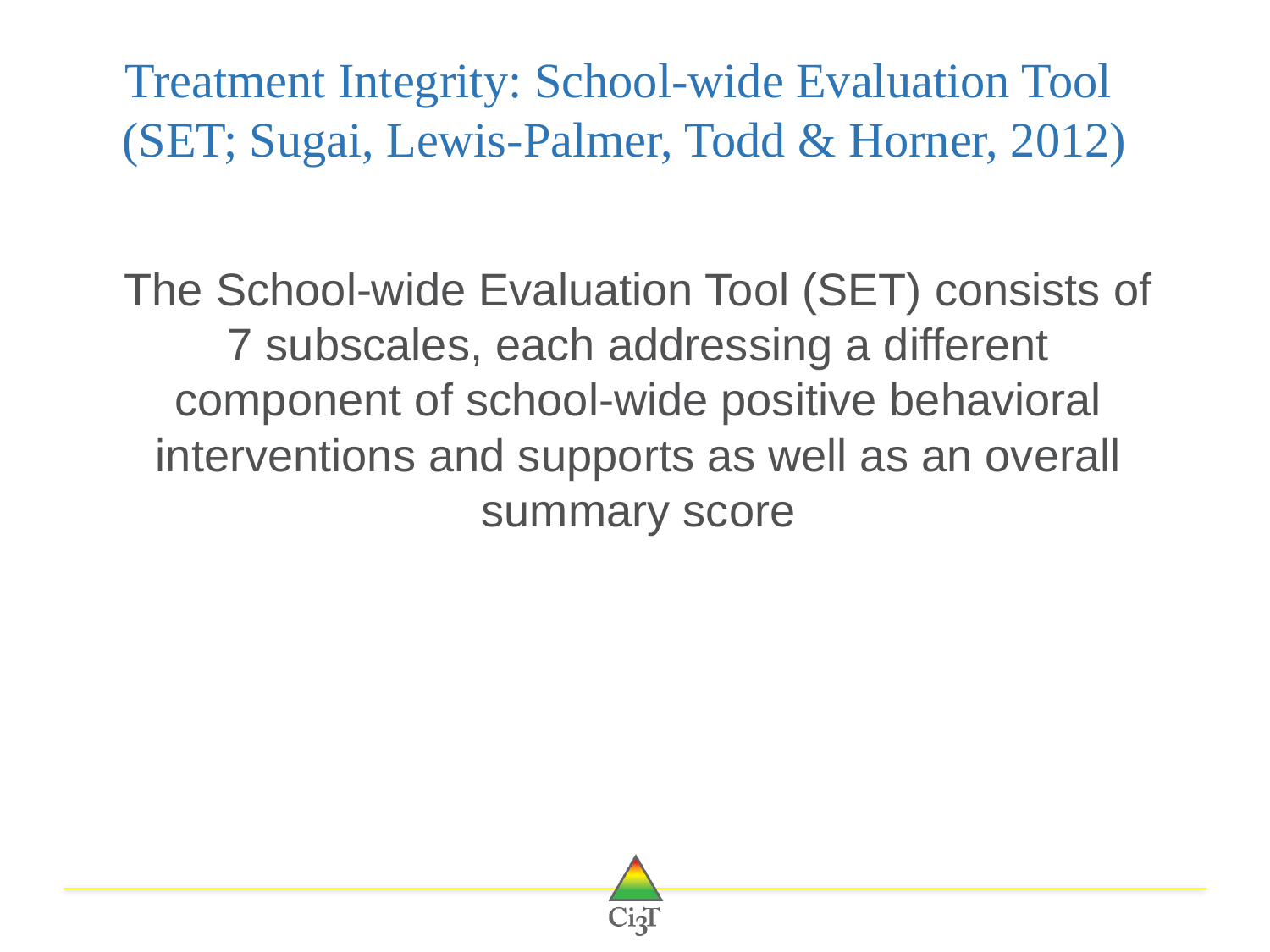

Treatment Integrity: School-wide Evaluation Tool
(SET; Sugai, Lewis-Palmer, Todd & Horner, 2012)
#
The School-wide Evaluation Tool (SET) consists of 7 subscales, each addressing a different component of school-wide positive behavioral interventions and supports as well as an overall summary score